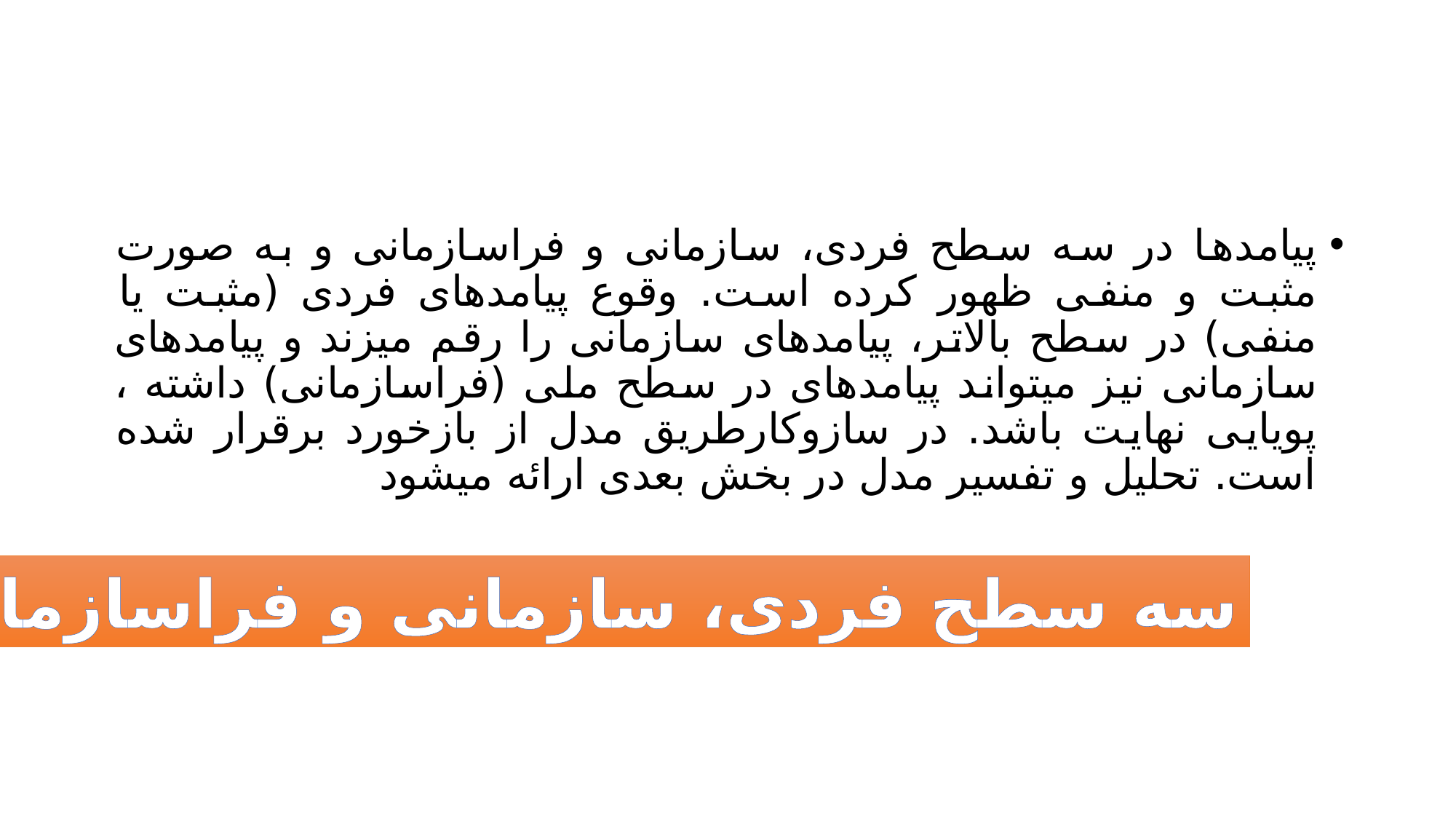

#
پیامدها در سه سطح فردی، سازمانی و فراسازمانی و به صورت مثبت و منفی ظهور کرده است. وقوع پیامدهای فردی (مثبت یا منفی) در سطح بالاتر، پیامدهای سازمانی را رقم میزند و پیامدهای سازمانی نیز میتواند پیامدهای در سطح ملی (فراسازمانی) داشته ، پویایی نهایت باشد. در سازوکارطریق مدل از بازخورد برقرار شده است. تحلیل و تفسیر مدل در بخش بعدی ارائه میشود
سه سطح فردی، سازمانی و فراسازمانی